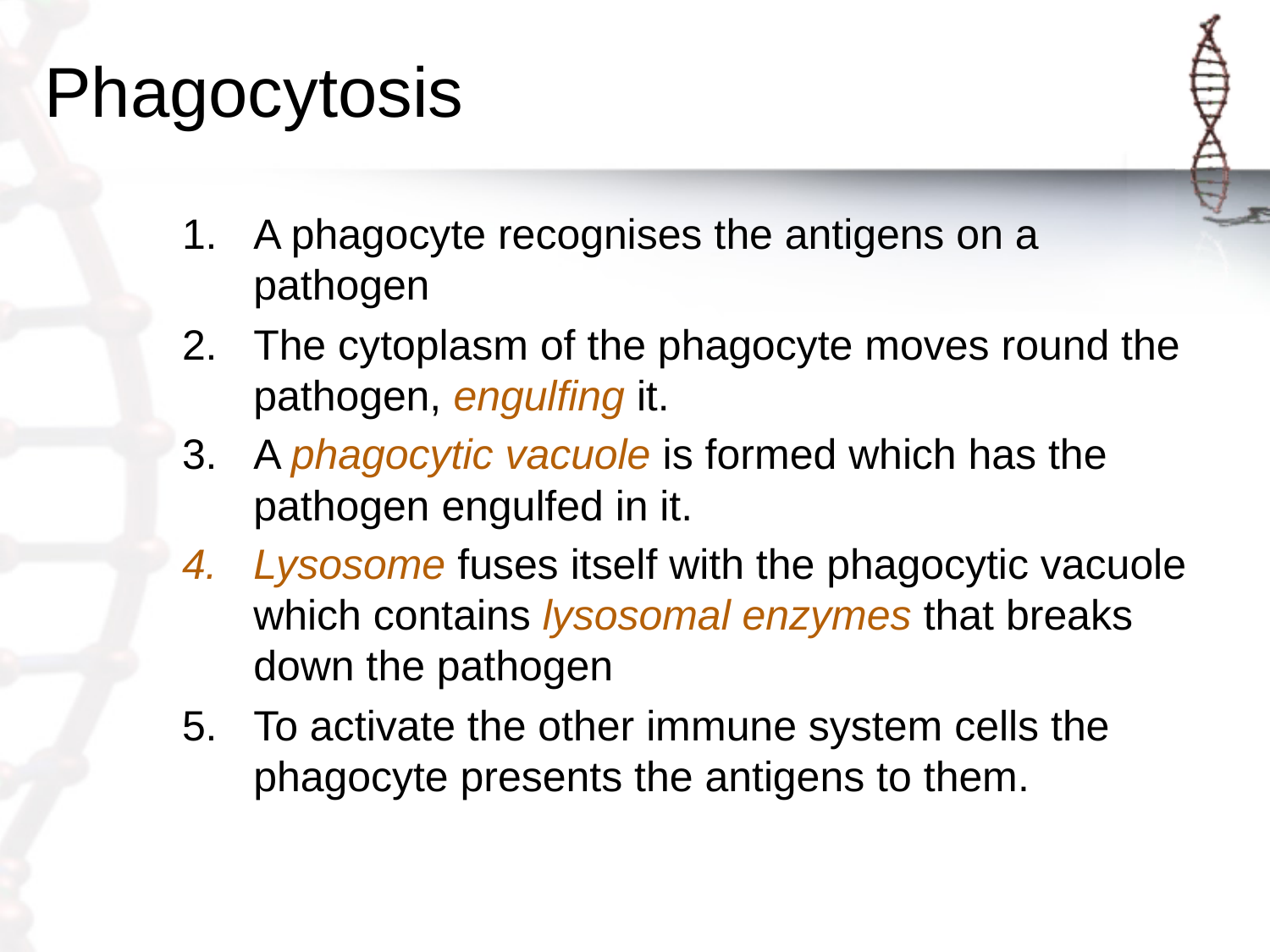

# Phagocytosis
A phagocyte recognises the antigens on a pathogen
The cytoplasm of the phagocyte moves round the pathogen, engulfing it.
A phagocytic vacuole is formed which has the pathogen engulfed in it.
Lysosome fuses itself with the phagocytic vacuole which contains lysosomal enzymes that breaks down the pathogen
To activate the other immune system cells the phagocyte presents the antigens to them.